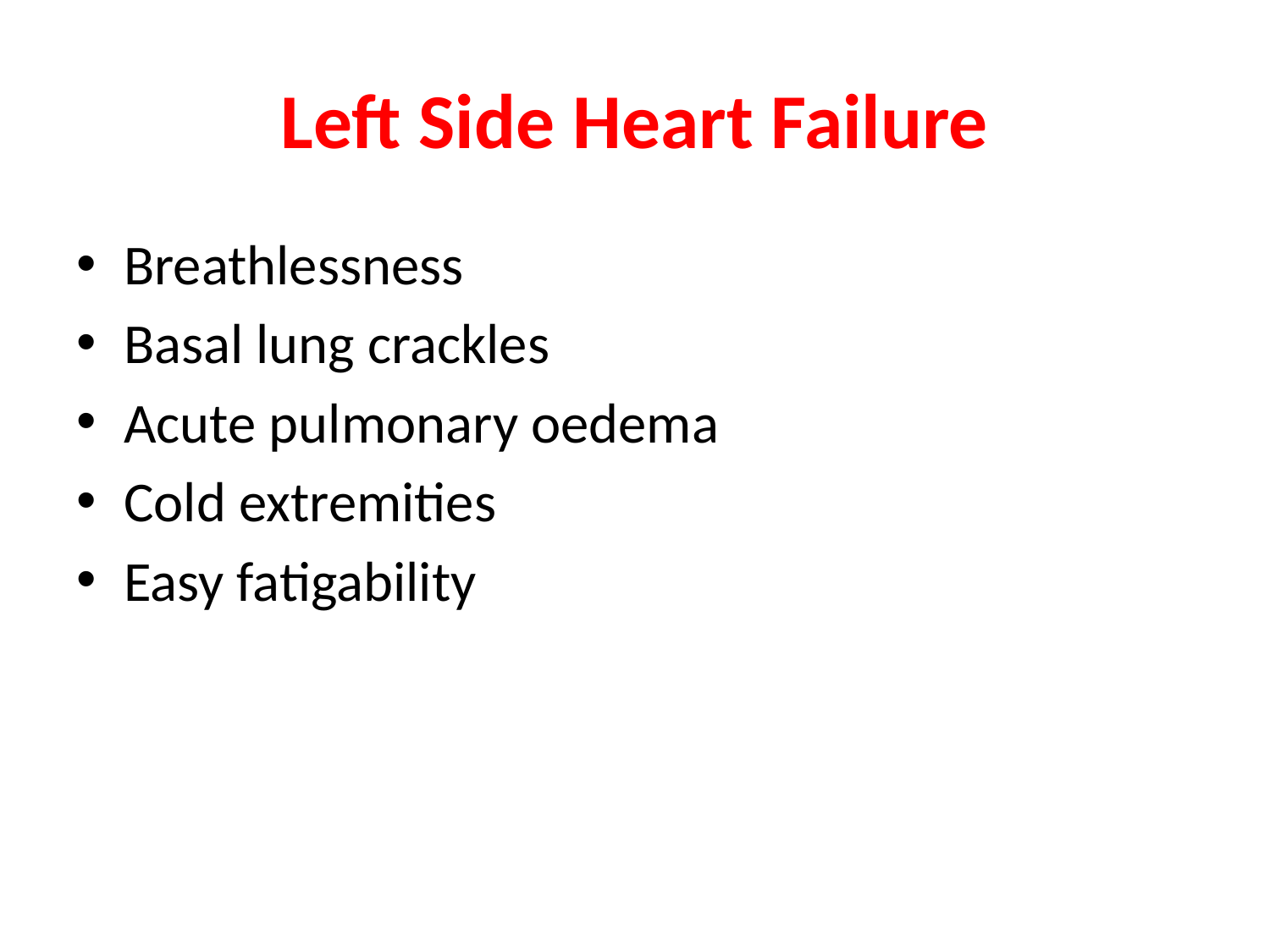

# Left Side Heart Failure
Breathlessness
Basal lung crackles
Acute pulmonary oedema
Cold extremities
Easy fatigability